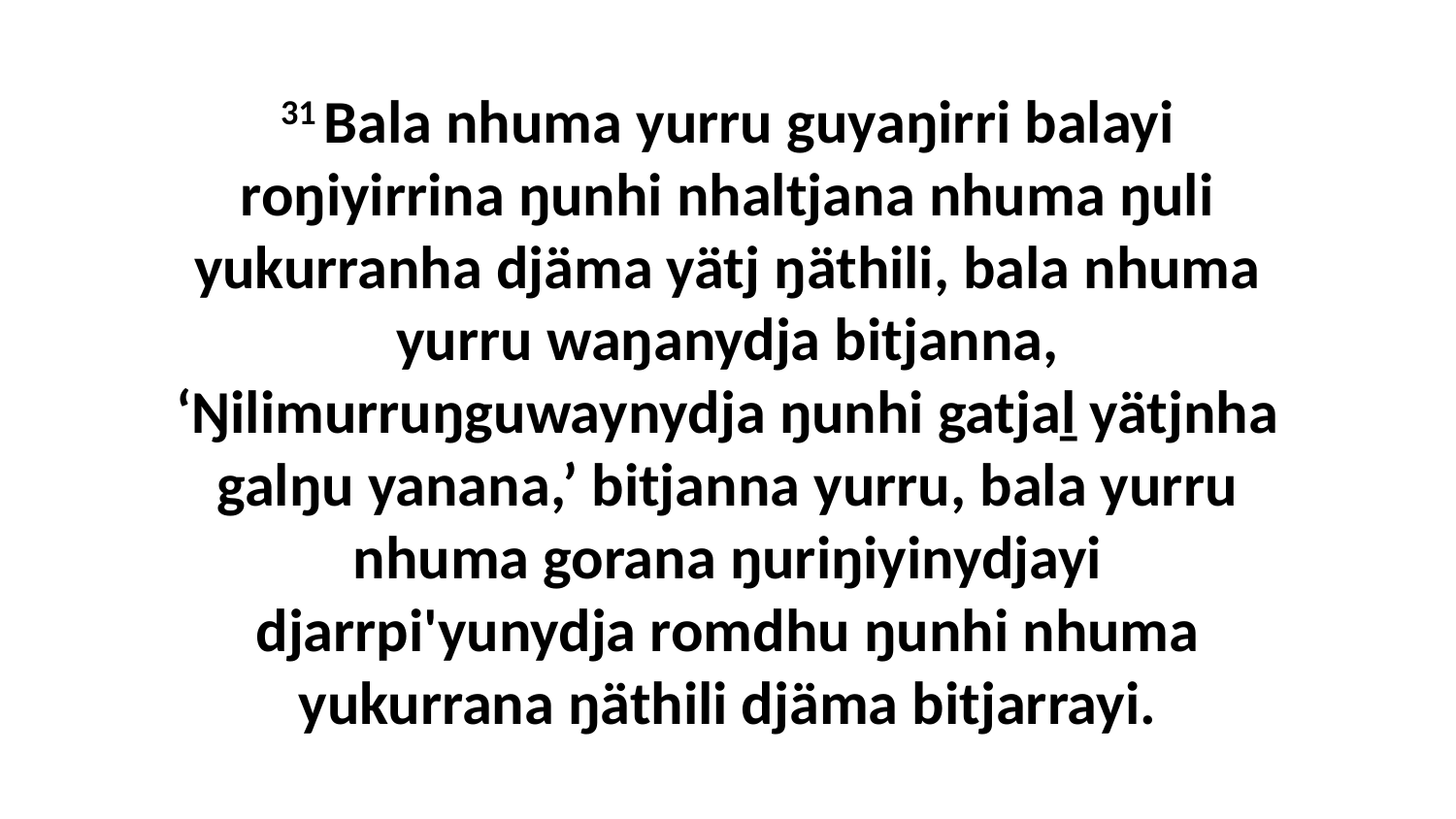

31 Bala nhuma yurru guyaŋirri balayi roŋiyirrina ŋunhi nhaltjana nhuma ŋuli yukurranha djäma yätj ŋäthili, bala nhuma yurru waŋanydja bitjanna, ‘Ŋilimurruŋguwaynydja ŋunhi gatjaḻ yätjnha galŋu yanana,’ bitjanna yurru, bala yurru nhuma gorana ŋuriŋiyinydjayi djarrpi'yunydja romdhu ŋunhi nhuma yukurrana ŋäthili djäma bitjarrayi.